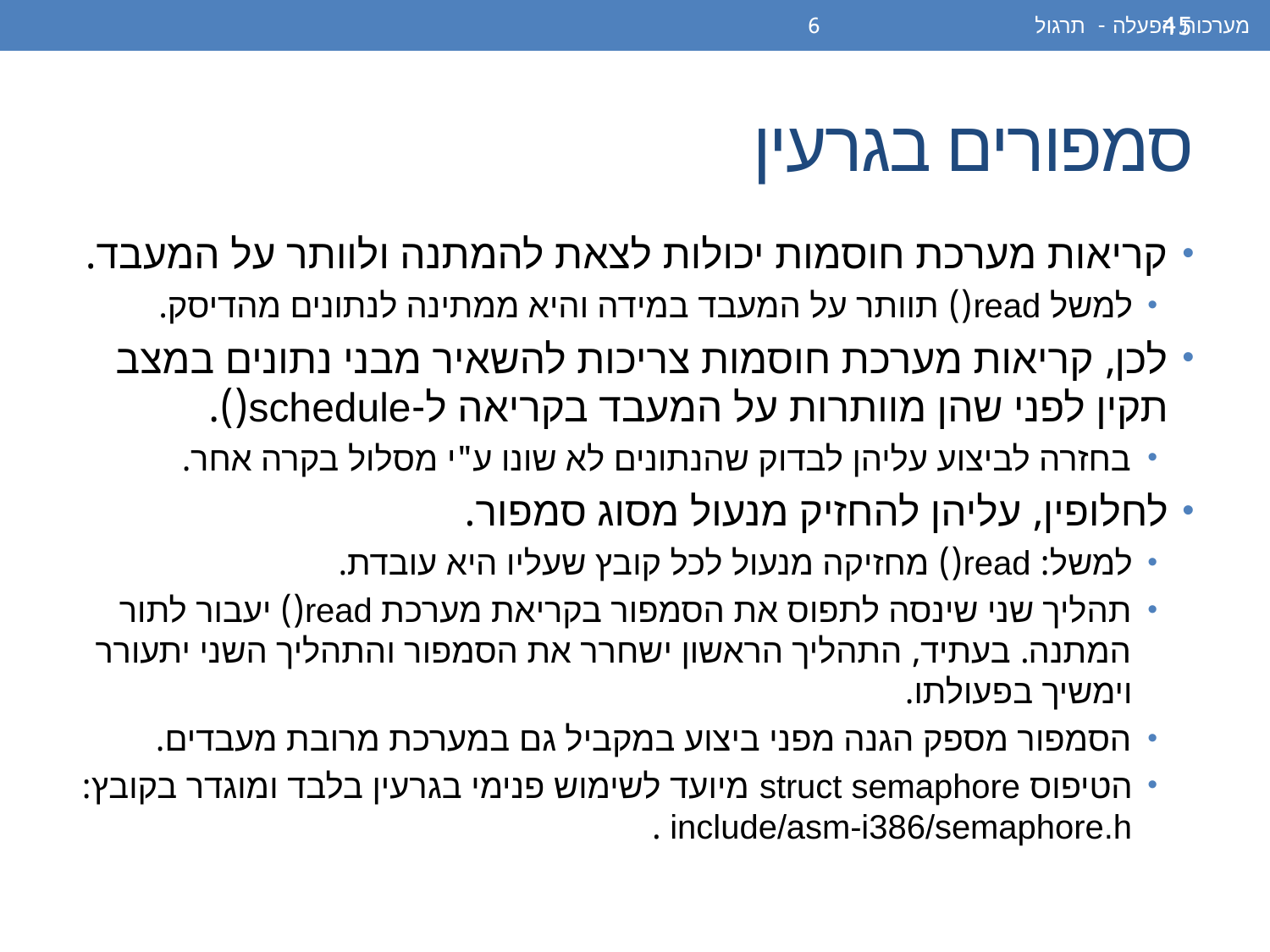

מערכות הפעלה - תרגול 6
45
# סמפורים בגרעין
קריאות מערכת חוסמות יכולות לצאת להמתנה ולוותר על המעבד.
למשל read() תוותר על המעבד במידה והיא ממתינה לנתונים מהדיסק.
לכן, קריאות מערכת חוסמות צריכות להשאיר מבני נתונים במצב תקין לפני שהן מוותרות על המעבד בקריאה ל-schedule().
בחזרה לביצוע עליהן לבדוק שהנתונים לא שונו ע"י מסלול בקרה אחר.
לחלופין, עליהן להחזיק מנעול מסוג סמפור.
למשל: read() מחזיקה מנעול לכל קובץ שעליו היא עובדת.
תהליך שני שינסה לתפוס את הסמפור בקריאת מערכת read() יעבור לתור המתנה. בעתיד, התהליך הראשון ישחרר את הסמפור והתהליך השני יתעורר וימשיך בפעולתו.
הסמפור מספק הגנה מפני ביצוע במקביל גם במערכת מרובת מעבדים.
הטיפוס struct semaphore מיועד לשימוש פנימי בגרעין בלבד ומוגדר בקובץ:
include/asm-i386/semaphore.h .